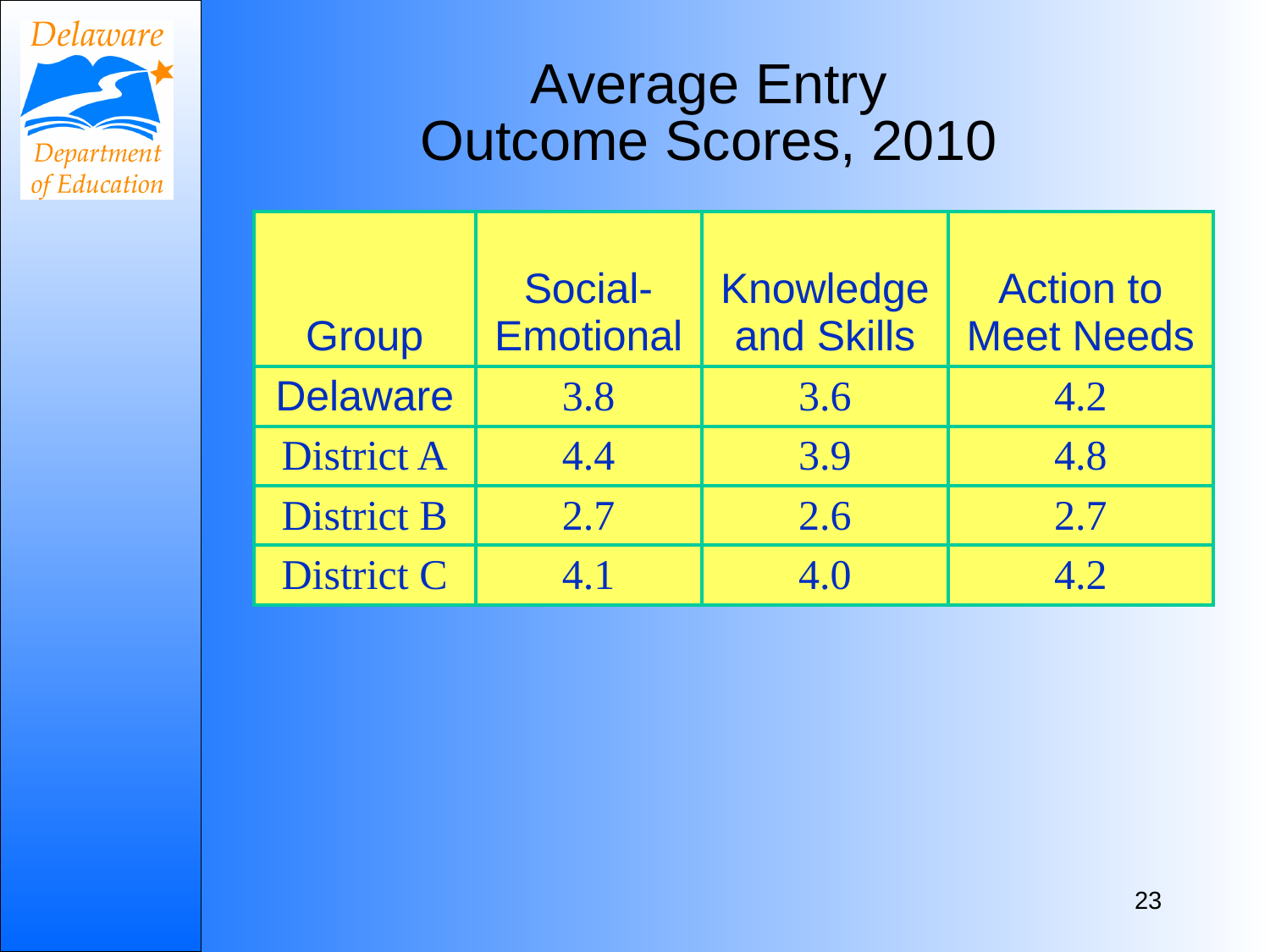

# Average Entry Outcome Scores, 2010
| Group | Social-Emotional | Knowledge and Skills | Action to Meet Needs |
| --- | --- | --- | --- |
| Delaware | 3.8 | 3.6 | 4.2 |
| District A | 4.4 | 3.9 | 4.8 |
| District B | 2.7 | 2.6 | 2.7 |
| District C | 4.1 | 4.0 | 4.2 |
23